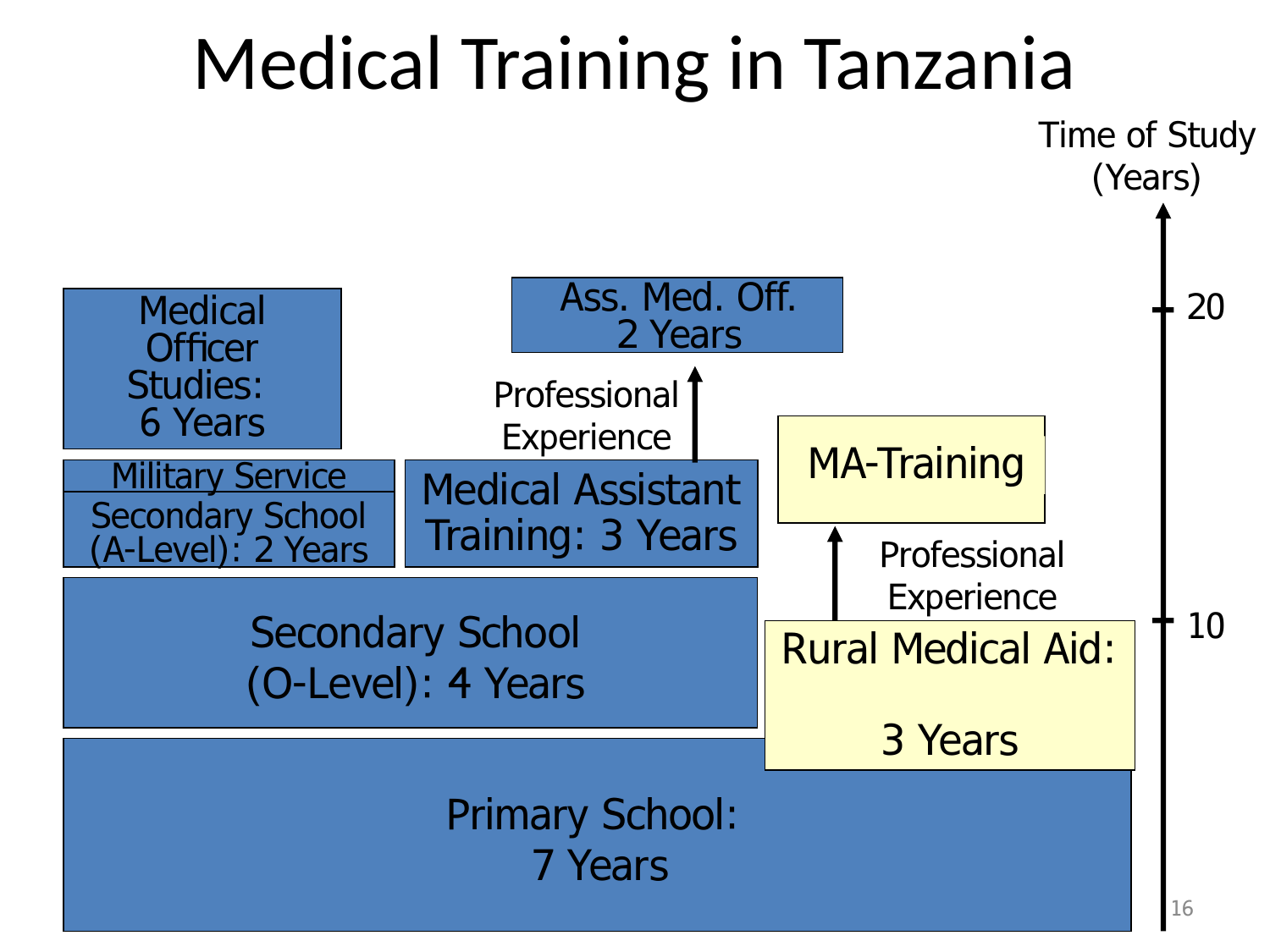

# Medical Training in Tanzania
Time of Study (Years)

Ass. Med. Off. 2 Years

20

Medical Officer Studies:
6 Years

Professional Experience

MA-Training
Military Service

Medical Assistant Training: 3 Years

Secondary School
(A-Level): 2 Years
Professional Experience

10
Secondary School
(O-Level): 4 Years
Rural Medical Aid:
3 Jahre

Rural Medical Aid:
3 Years

Primary School:
7 Years
16